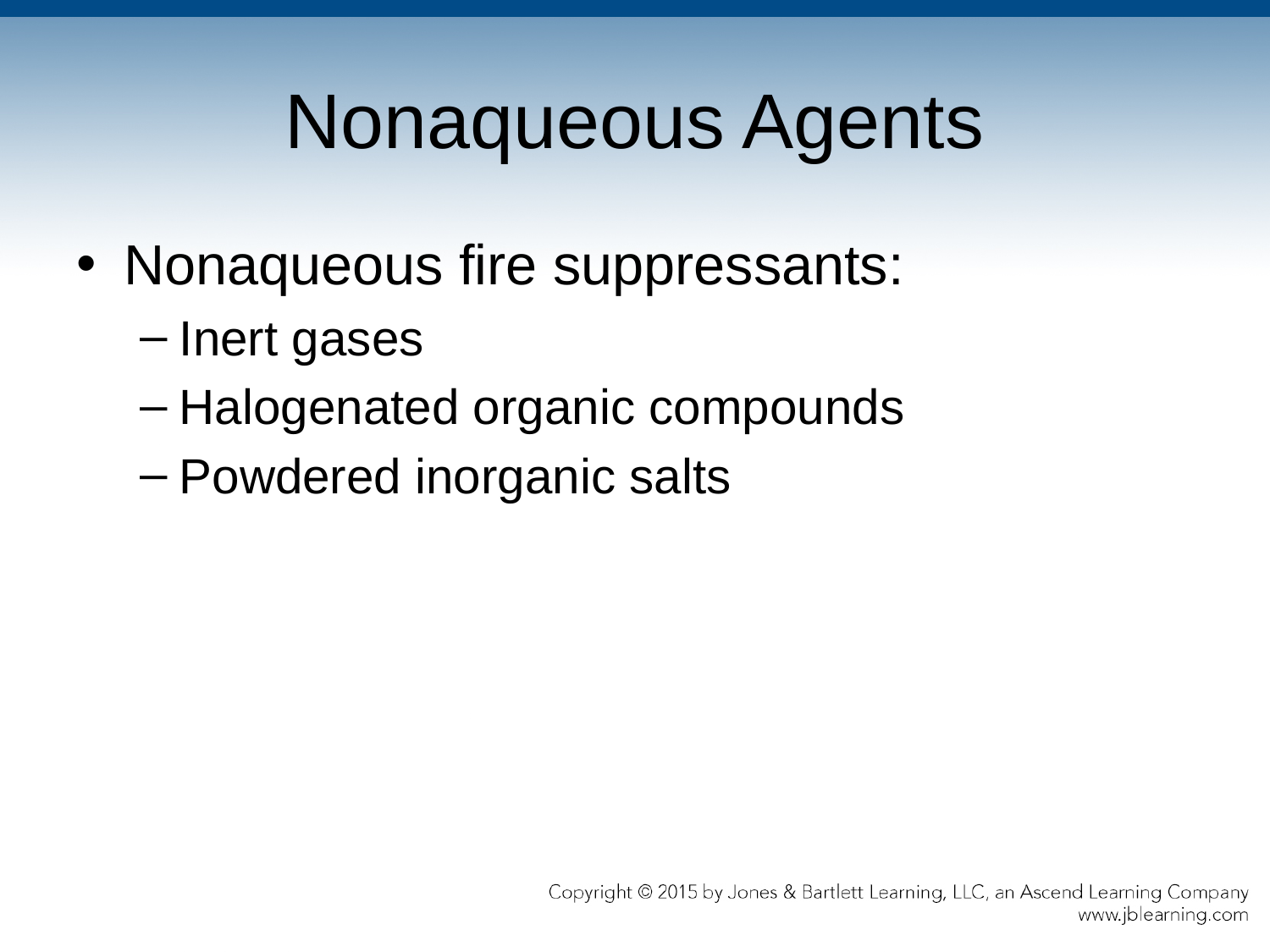

# Nonaqueous Agents
Nonaqueous fire suppressants:
Inert gases
Halogenated organic compounds
Powdered inorganic salts